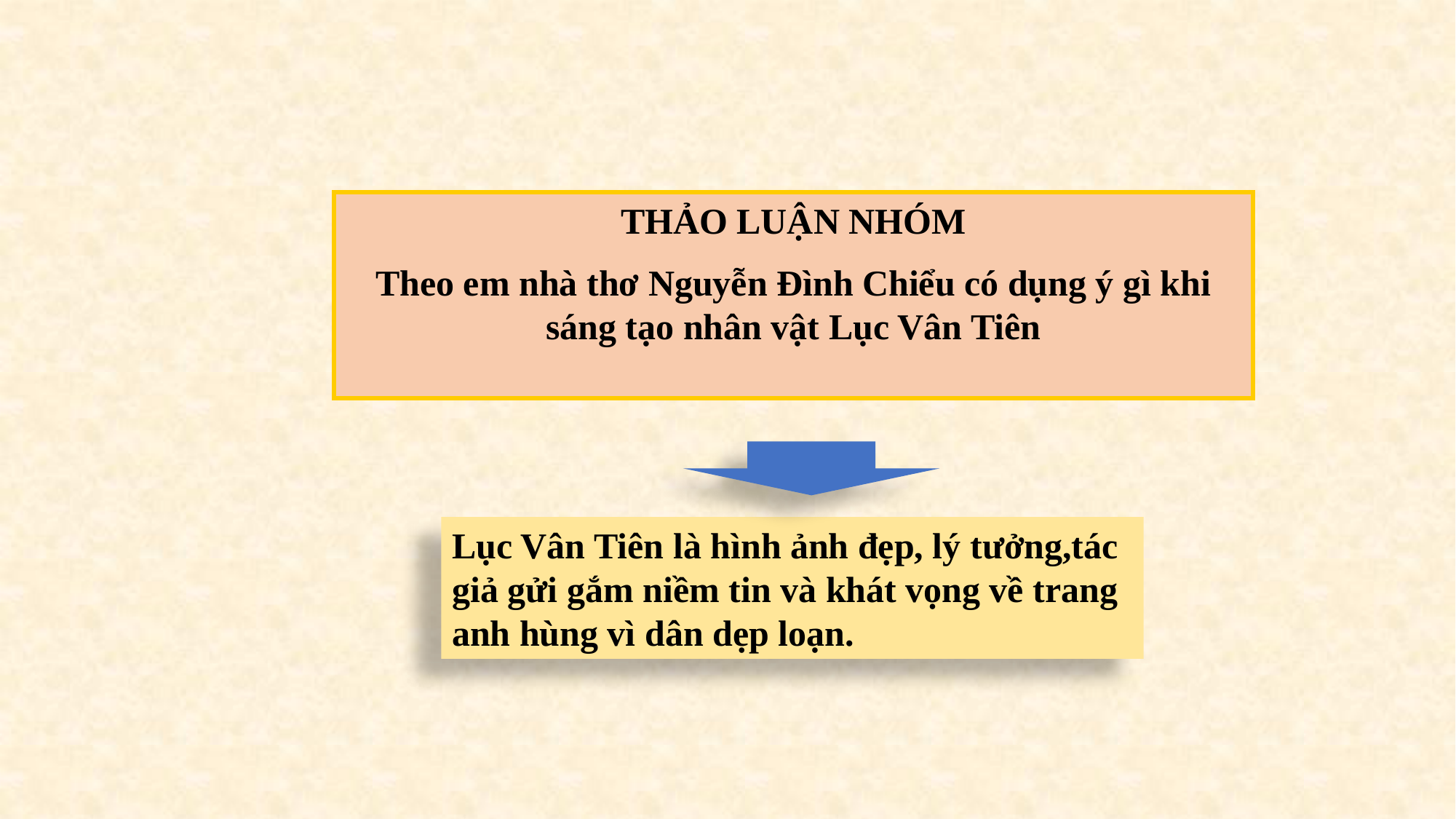

THẢO LUẬN NHÓM
Theo em nhà thơ Nguyễn Đình Chiểu có dụng ý gì khi sáng tạo nhân vật Lục Vân Tiên

Lục Vân Tiên là hình ảnh đẹp, lý tưởng,tác giả gửi gắm niềm tin và khát vọng về trang anh hùng vì dân dẹp loạn.